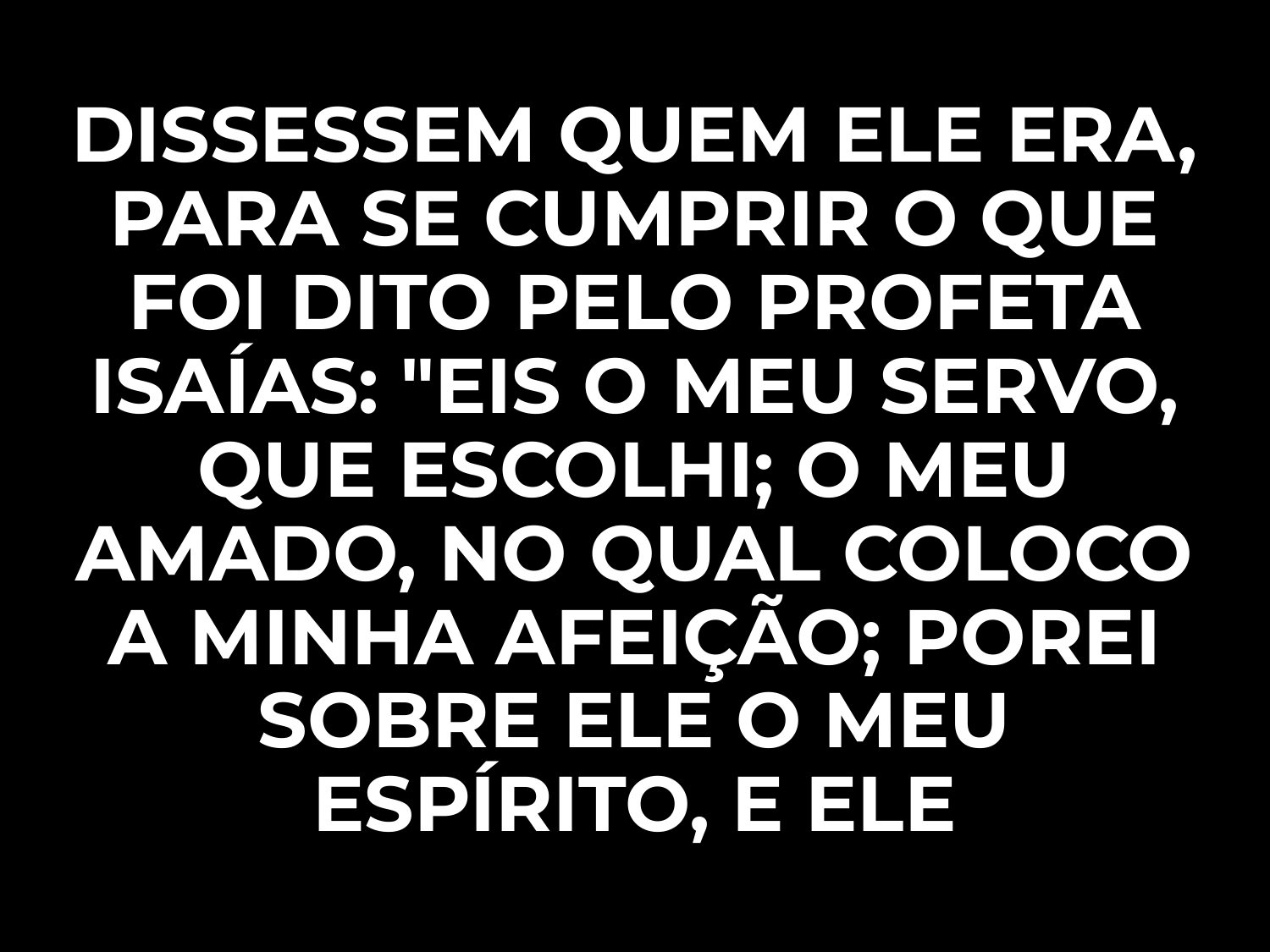

DISSESSEM QUEM ELE ERA, PARA SE CUMPRIR O QUE FOI DITO PELO PROFETA ISAÍAS: "EIS O MEU SERVO, QUE ESCOLHI; O MEU AMADO, NO QUAL COLOCO A MINHA AFEIÇÃO; POREI SOBRE ELE O MEU ESPÍRITO, E ELE